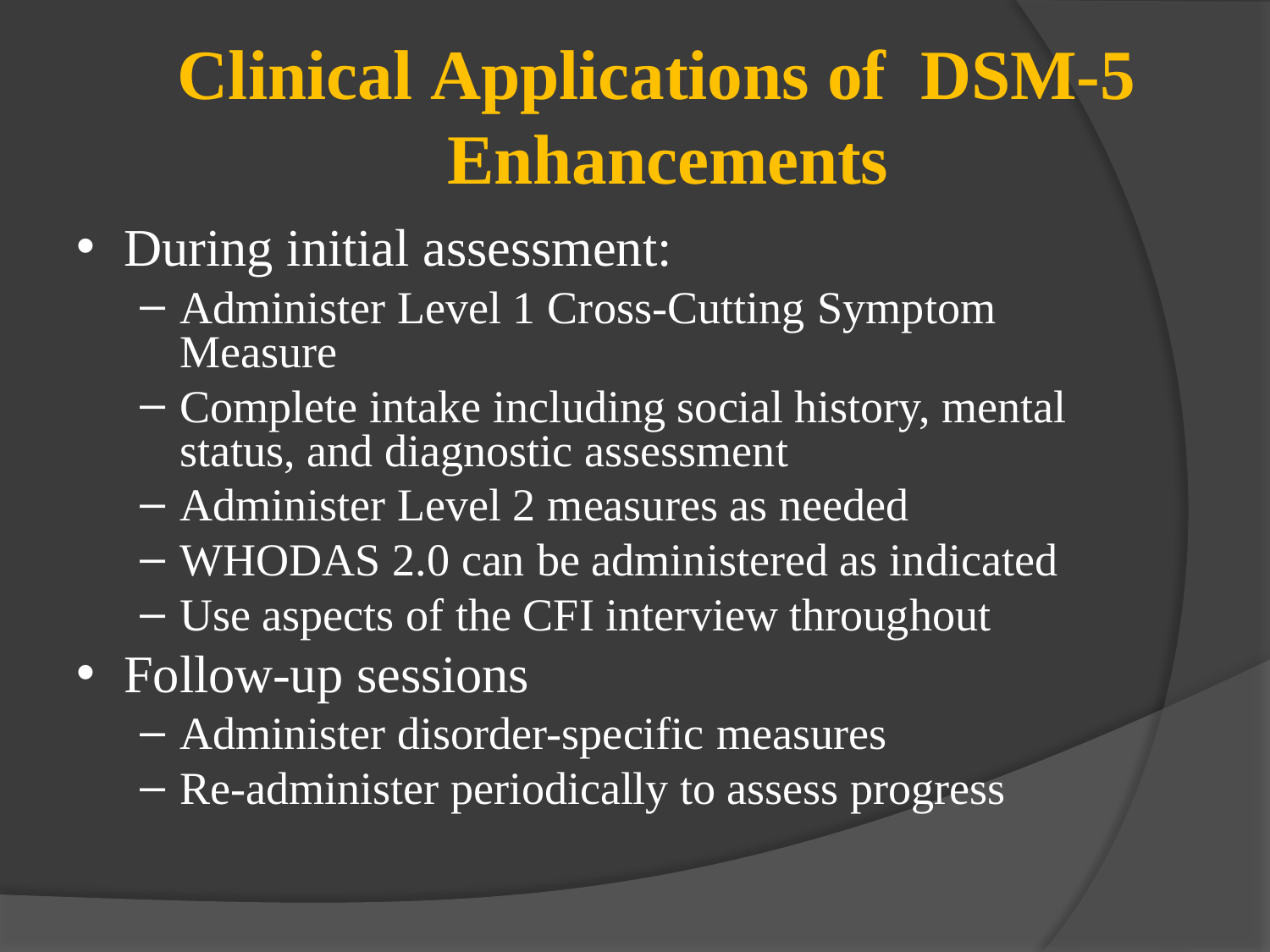

# Clinical Applications of  DSM-5 Enhancements
During initial assessment:
Administer Level 1 Cross-Cutting Symptom  Measure
Complete intake including social history, mental  status, and diagnostic assessment
Administer Level 2 measures as needed
WHODAS 2.0 can be administered as indicated
Use aspects of the CFI interview throughout
Follow-up sessions
Administer disorder-specific measures
Re-administer periodically to assess progress